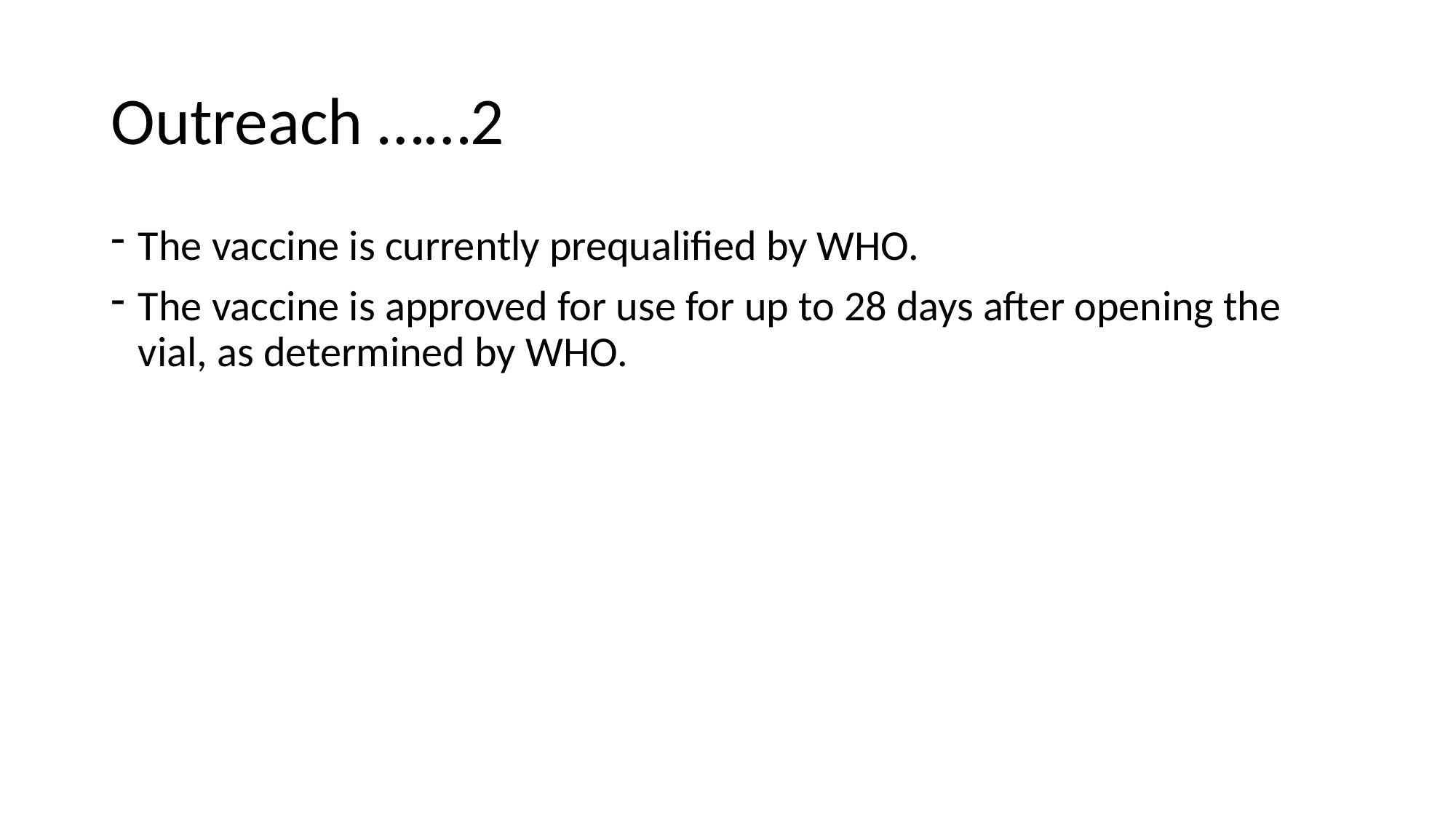

# Outreach ……2
The vaccine is currently prequalified by WHO.
The vaccine is approved for use for up to 28 days after opening the vial, as determined by WHO.